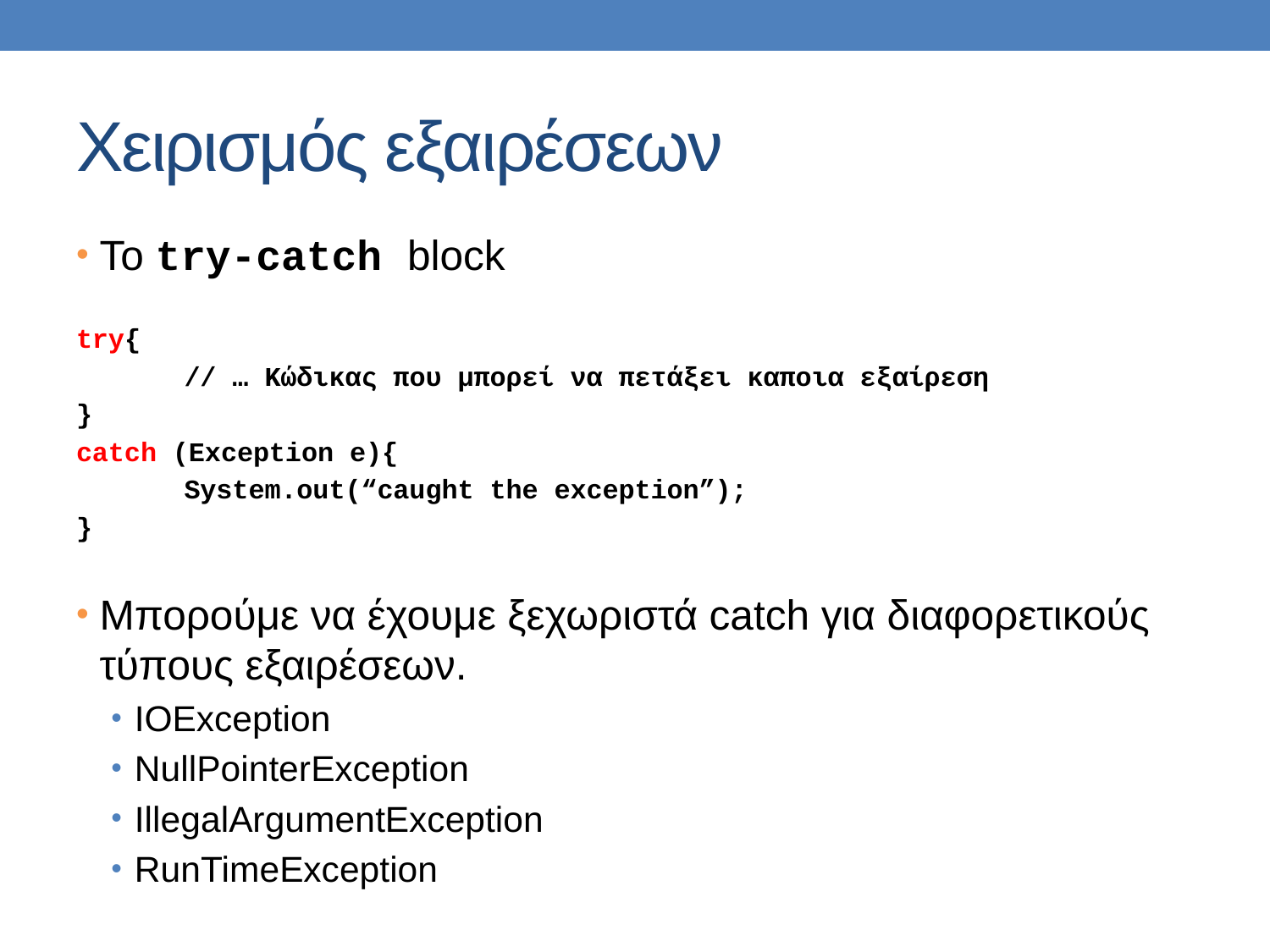

# Χειρισμός εξαιρέσεων
To try-catch block

try{
	// … Κώδικας που μπορεί να πετάξει καποια εξαίρεση
}
catch (Exception e){
	System.out(“caught the exception”);
}

Μπορούμε να έχουμε ξεχωριστά catch για διαφορετικούς τύπους εξαιρέσεων.
IOException
NullPointerException
IllegalArgumentException
RunTimeException